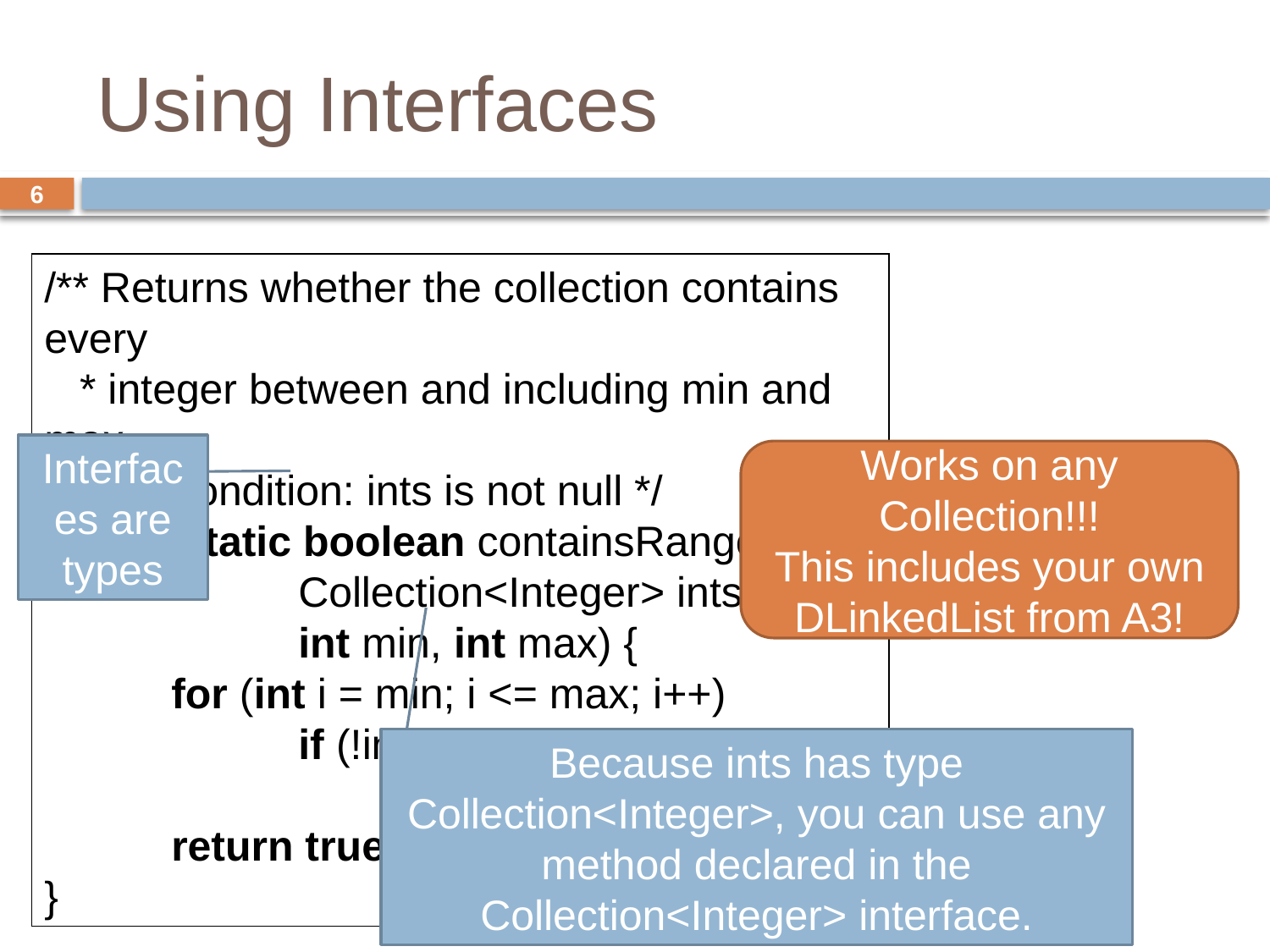

# Using Interfaces
6
/** Returns whether the collection contains every
   * integer between and including min and max.
   * Precondition: ints is not null */
public static boolean containsRange(
		Collection<Integer> ints,
		int min, int max) {
	for (int i = min; i <= max; i++)
		if (!ints.contains(i))
			return false;
	return true;
}
Works on any Collection!!!
This includes your own DLinkedList from A3!
Interfaces are types
Because ints has type Collection<Integer>, you can use any method declared in the Collection<Integer> interface.